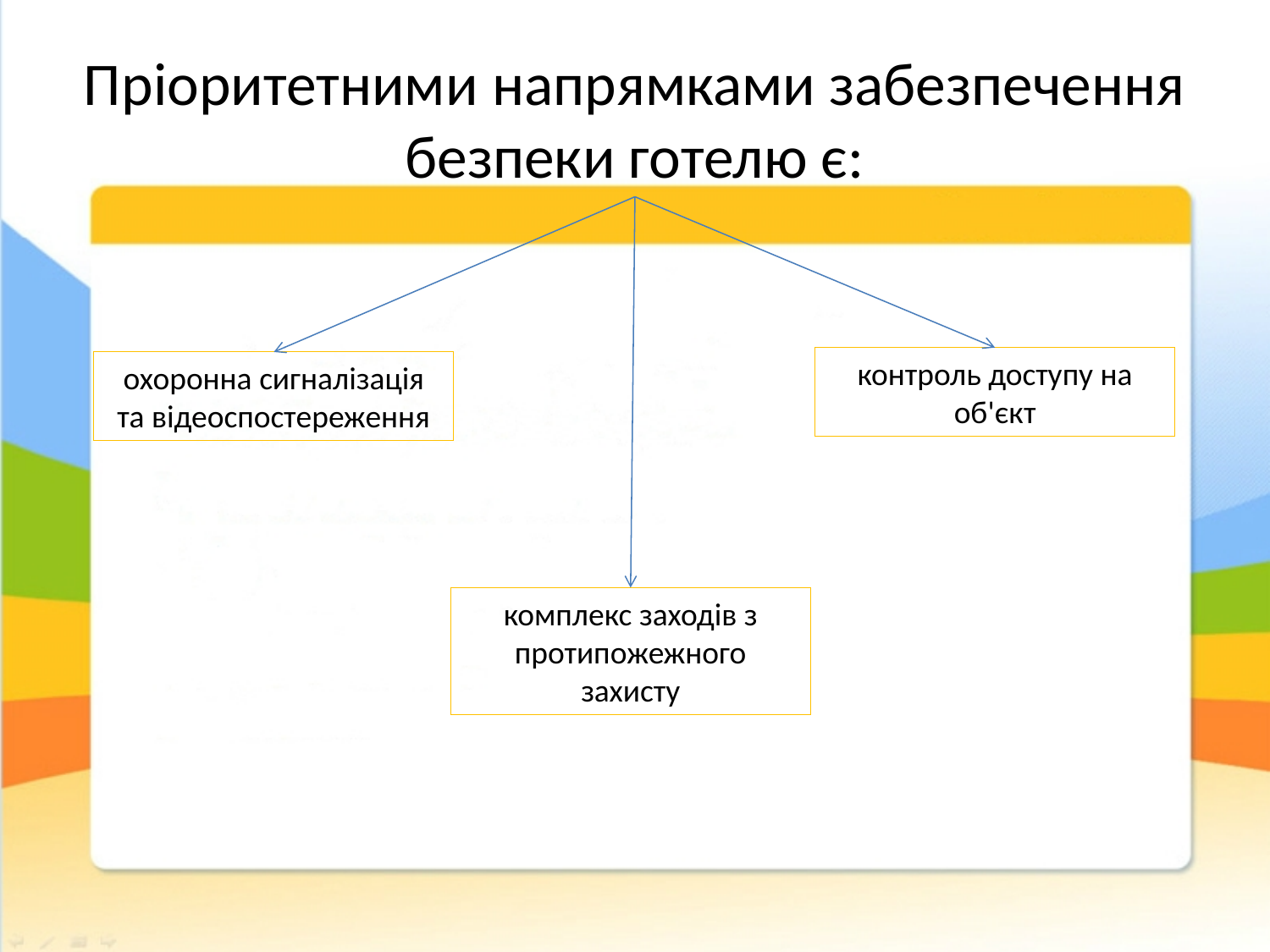

# Пріоритетними напрямками забезпечення безпеки готелю є:
контроль доступу на об'єкт
охоронна сигналізація та відеоспостереження
комплекс заходів з протипожежного захисту